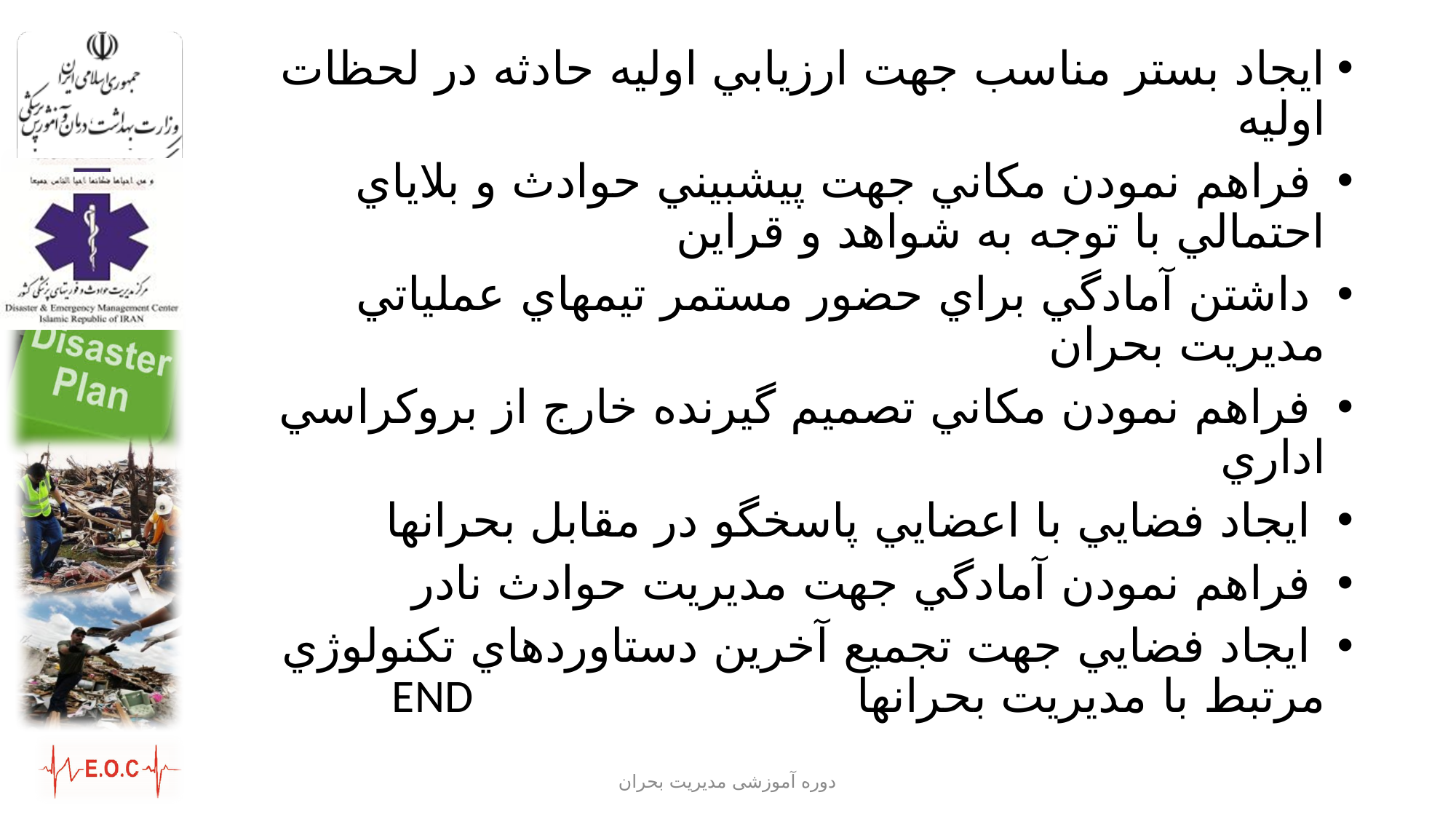

ايجاد بستر مناسب جهت ارزيابي اوليه حادثه در لحظات اوليه
 فراهم نمودن مكاني جهت پيش­بيني حوادث و بلاياي احتمالي با توجه به شواهد و قراين
 داشتن آمادگي براي حضور مستمر تيم­هاي عملياتي مديريت بحران
 فراهم نمودن مكاني تصميم گيرنده خارج از بروكراسي اداري
 ايجاد فضايي با اعضايي پاسخگو در مقابل بحران­ها
 فراهم نمودن آمادگي جهت مديريت حوادث نادر
 ايجاد فضايي جهت تجميع آخرين دستاوردهاي تكنولوژي مرتبط با مديريت بحران­ها                          END

دوره آموزشی مدیریت بحران
42